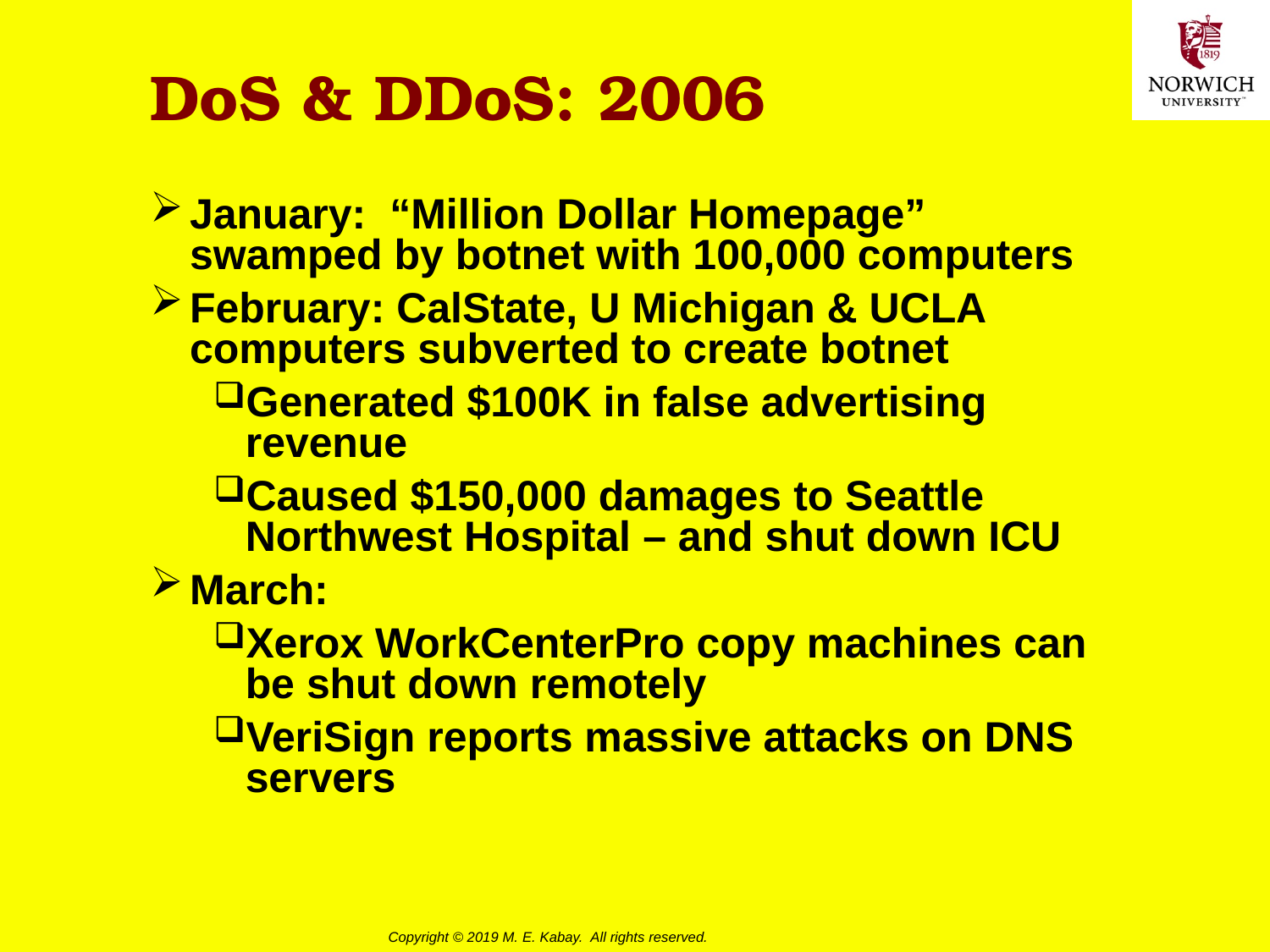

# DoS & DDoS: 2006
January:  “Million Dollar Homepage” swamped by botnet with 100,000 computers
February: CalState, U Michigan & UCLA computers subverted to create botnet
Generated $100K in false advertising revenue
Caused $150,000 damages to Seattle Northwest Hospital – and shut down ICU
March:
Xerox WorkCenterPro copy machines can be shut down remotely
VeriSign reports massive attacks on DNS servers